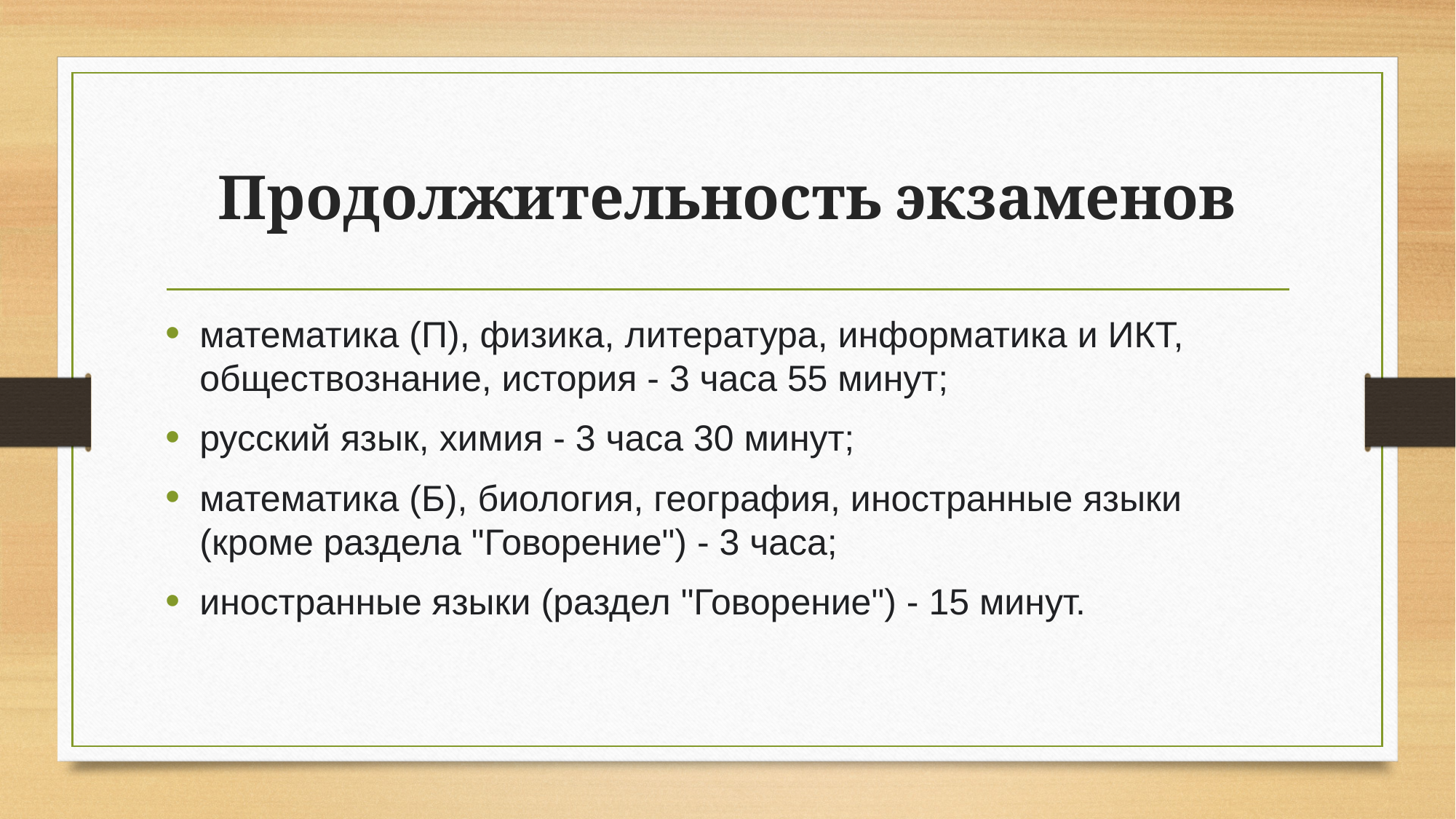

# Продолжительность экзаменов
математика (П), физика, литература, информатика и ИКТ, обществознание, история - 3 часа 55 минут;
русский язык, химия - 3 часа 30 минут;
математика (Б), биология, география, иностранные языки (кроме раздела "Говорение") - 3 часа;
иностранные языки (раздел "Говорение") - 15 минут.